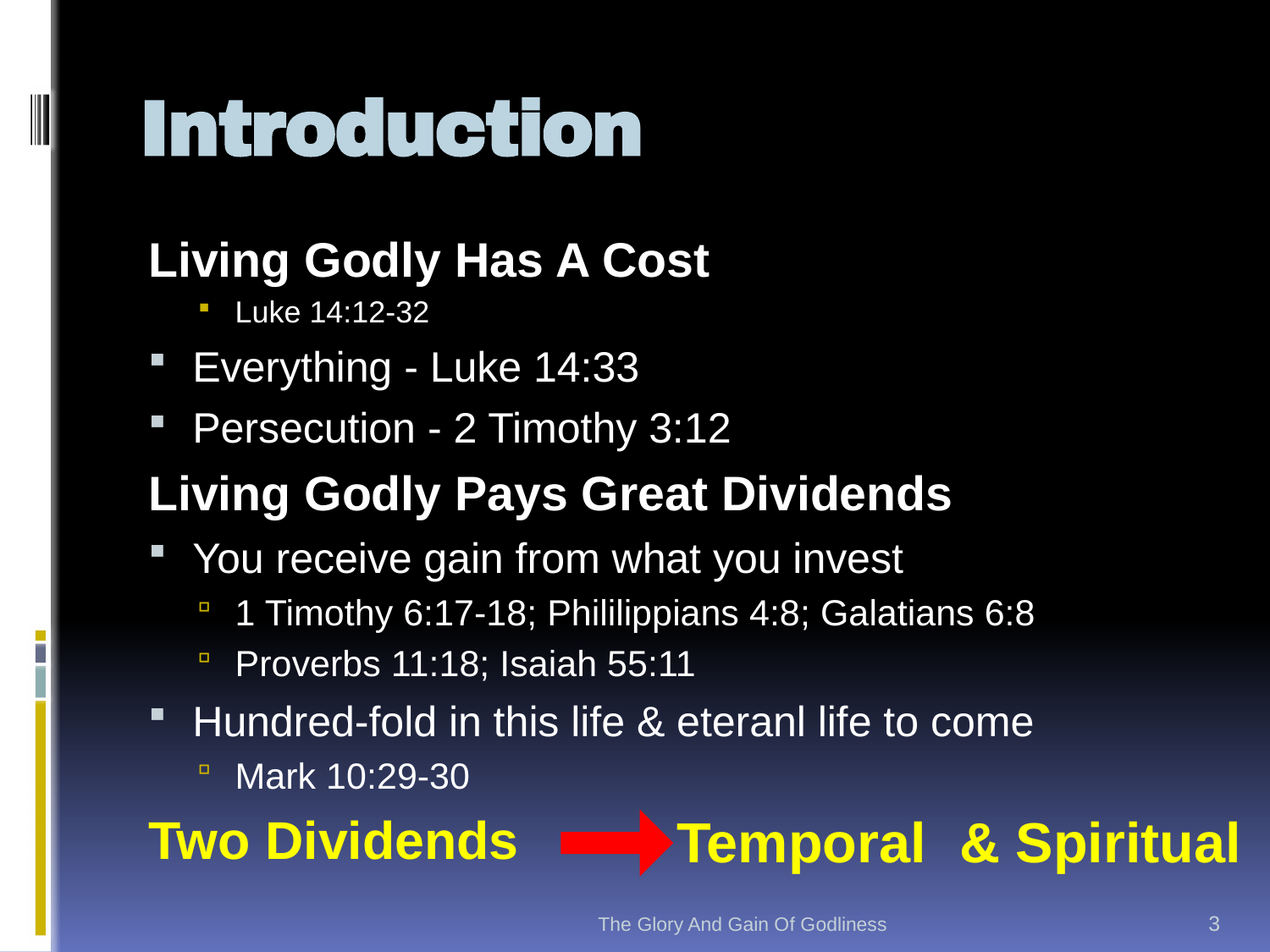

# Introduction
Living Godly Has A Cost
Luke 14:12-32
Everything - Luke 14:33
Persecution - 2 Timothy 3:12
Living Godly Pays Great Dividends
You receive gain from what you invest
1 Timothy 6:17-18; Phililippians 4:8; Galatians 6:8
Proverbs 11:18; Isaiah 55:11
Hundred-fold in this life & eteranl life to come
Mark 10:29-30
Two Dividends
Temporal
& Spiritual

The Glory And Gain Of Godliness
3